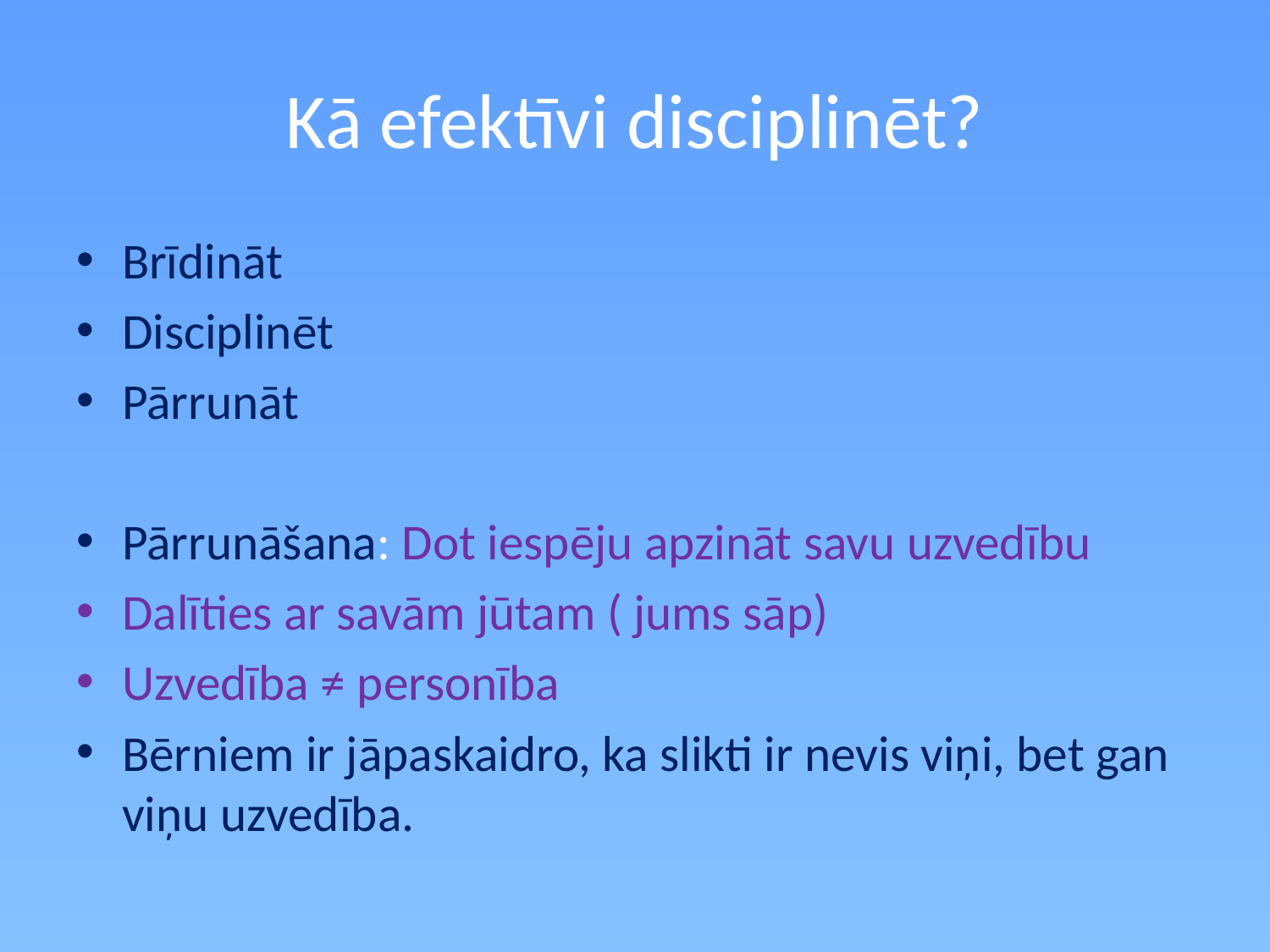

# Kā efektīvi disciplinēt?
Brīdināt
Disciplinēt
Pārrunāt

Pārrunāšana: Dot iespēju apzināt savu uzvedību
Dalīties ar savām jūtam ( jums sāp)
Uzvedība ≠ personība
Bērniem ir jāpaskaidro, ka slikti ir nevis viņi, bet gan viņu uzvedība.